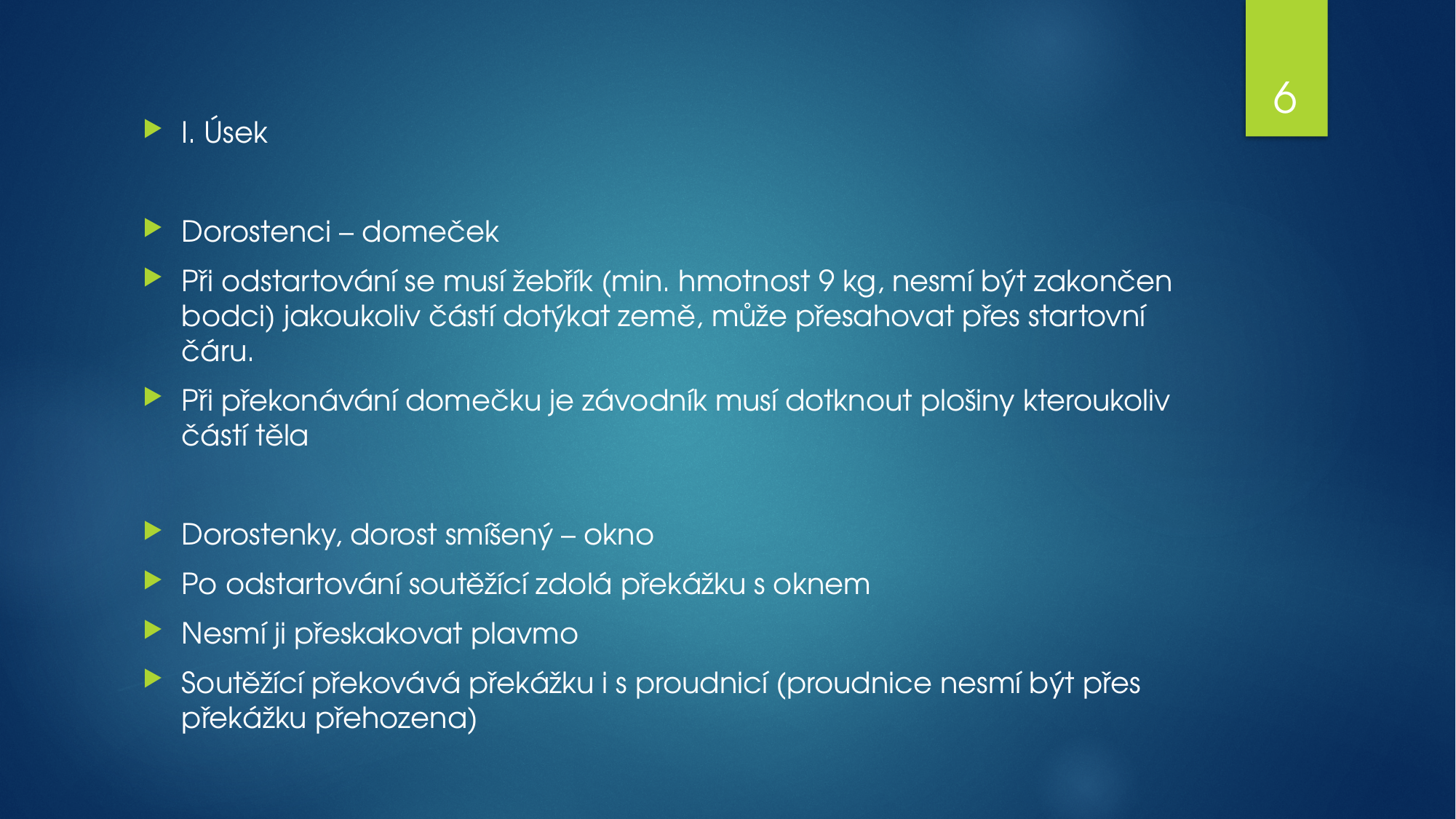

6
#

I. Úsek

Dorostenci – domeček
Při odstartování se musí žebřík (min. hmotnost 9 kg, nesmí být zakončen bodci) jakoukoliv částí dotýkat země, může přesahovat přes startovní čáru.
Při překonávání domečku je závodník musí dotknout plošiny kteroukoliv částí těla

Dorostenky, dorost smíšený – okno
Po odstartování soutěžící zdolá překážku s oknem
Nesmí ji přeskakovat plavmo
Soutěžící překovává překážku i s proudnicí (proudnice nesmí být přes překážku přehozena)